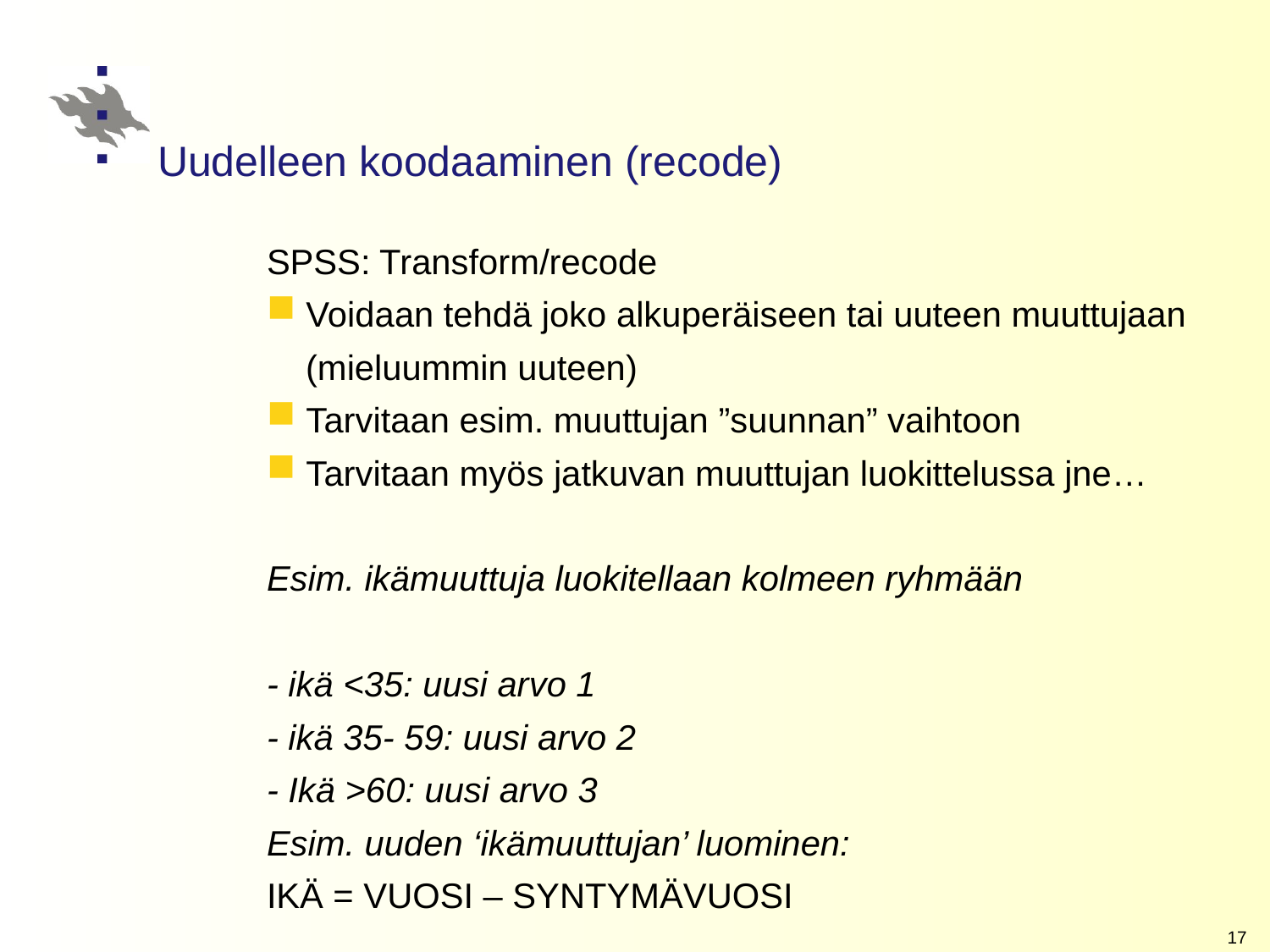

# Uudelleen koodaaminen (recode)
SPSS: Transform/recode
Voidaan tehdä joko alkuperäiseen tai uuteen muuttujaan
    (mieluummin uuteen)
Tarvitaan esim. muuttujan ”suunnan” vaihtoon
Tarvitaan myös jatkuvan muuttujan luokittelussa jne…

Esim. ikämuuttuja luokitellaan kolmeen ryhmään

- ikä <35: uusi arvo 1
- ikä 35- 59: uusi arvo 2
- Ikä >60: uusi arvo 3
Esim. uuden ‘ikämuuttujan’ luominen:
IKÄ = VUOSI – SYNTYMÄVUOSI
17